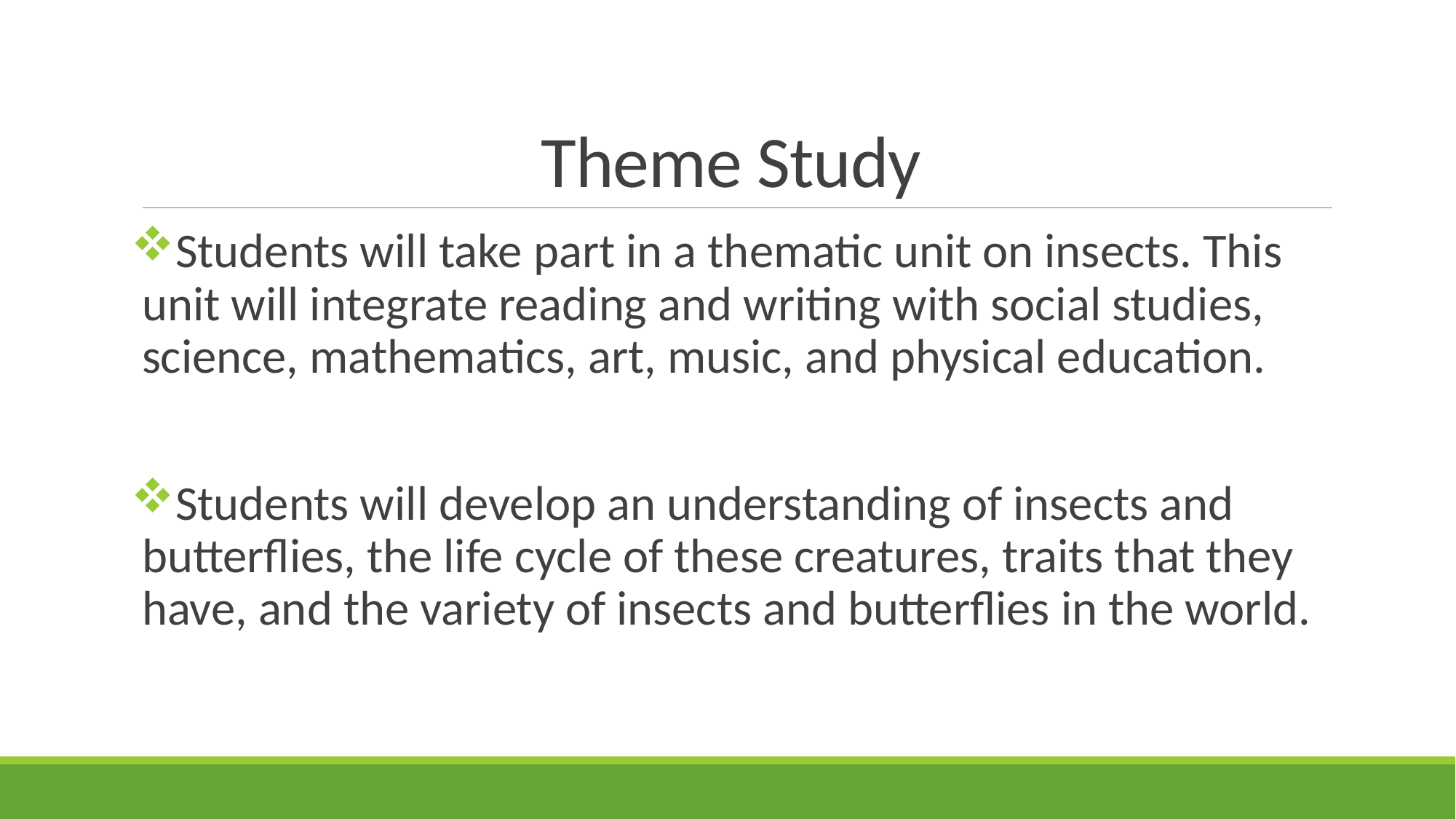

# Theme Study
Students will take part in a thematic unit on insects. This unit will integrate reading and writing with social studies, science, mathematics, art, music, and physical education.

Students will develop an understanding of insects and butterflies, the life cycle of these creatures, traits that they have, and the variety of insects and butterflies in the world.